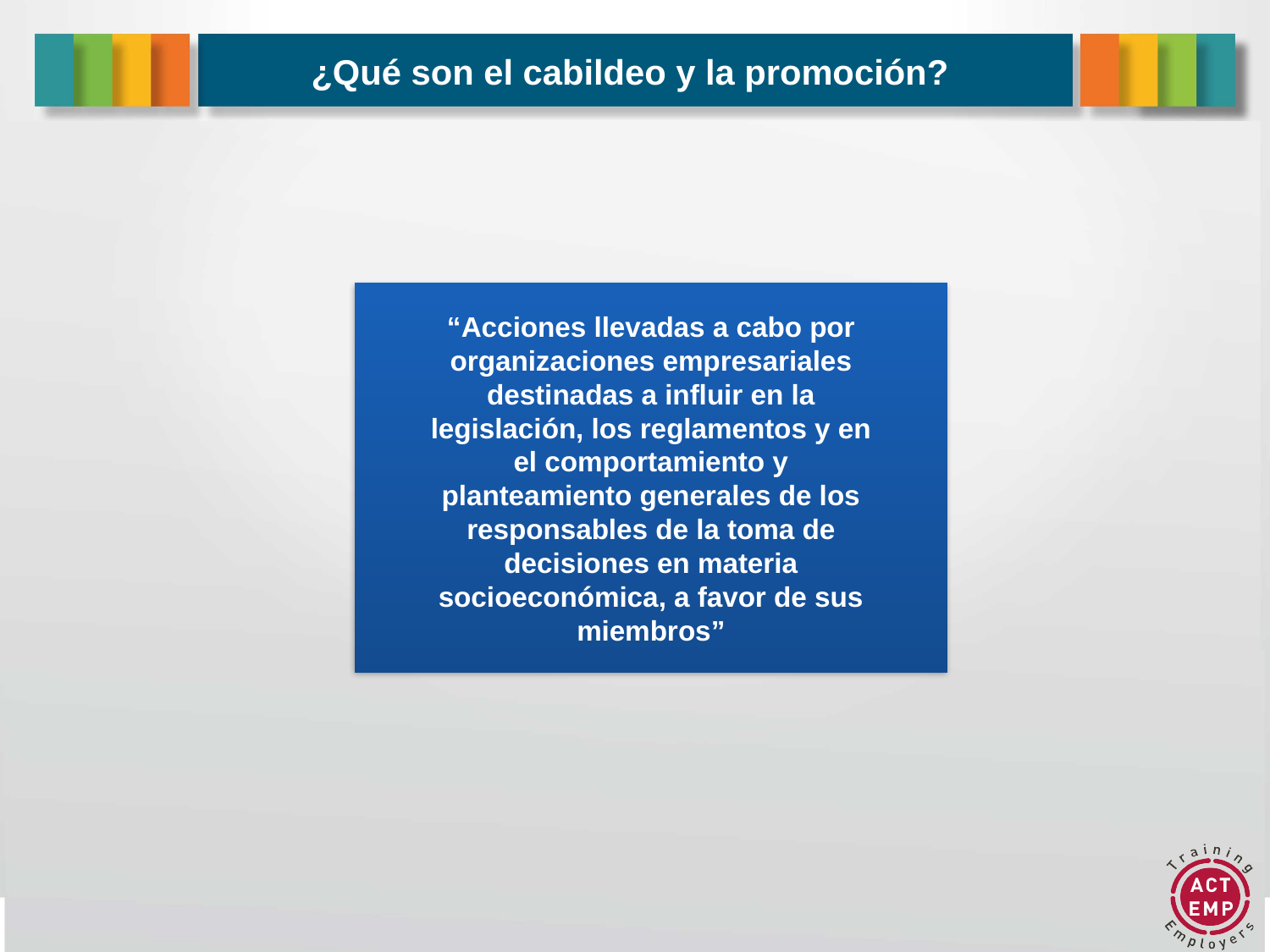

# ¿Qué son el cabildeo y la promoción?

“Acciones llevadas a cabo por organizaciones empresariales destinadas a influir en la legislación, los reglamentos y en el comportamiento y planteamiento generales de los responsables de la toma de decisiones en materia socioeconómica, a favor de sus miembros”